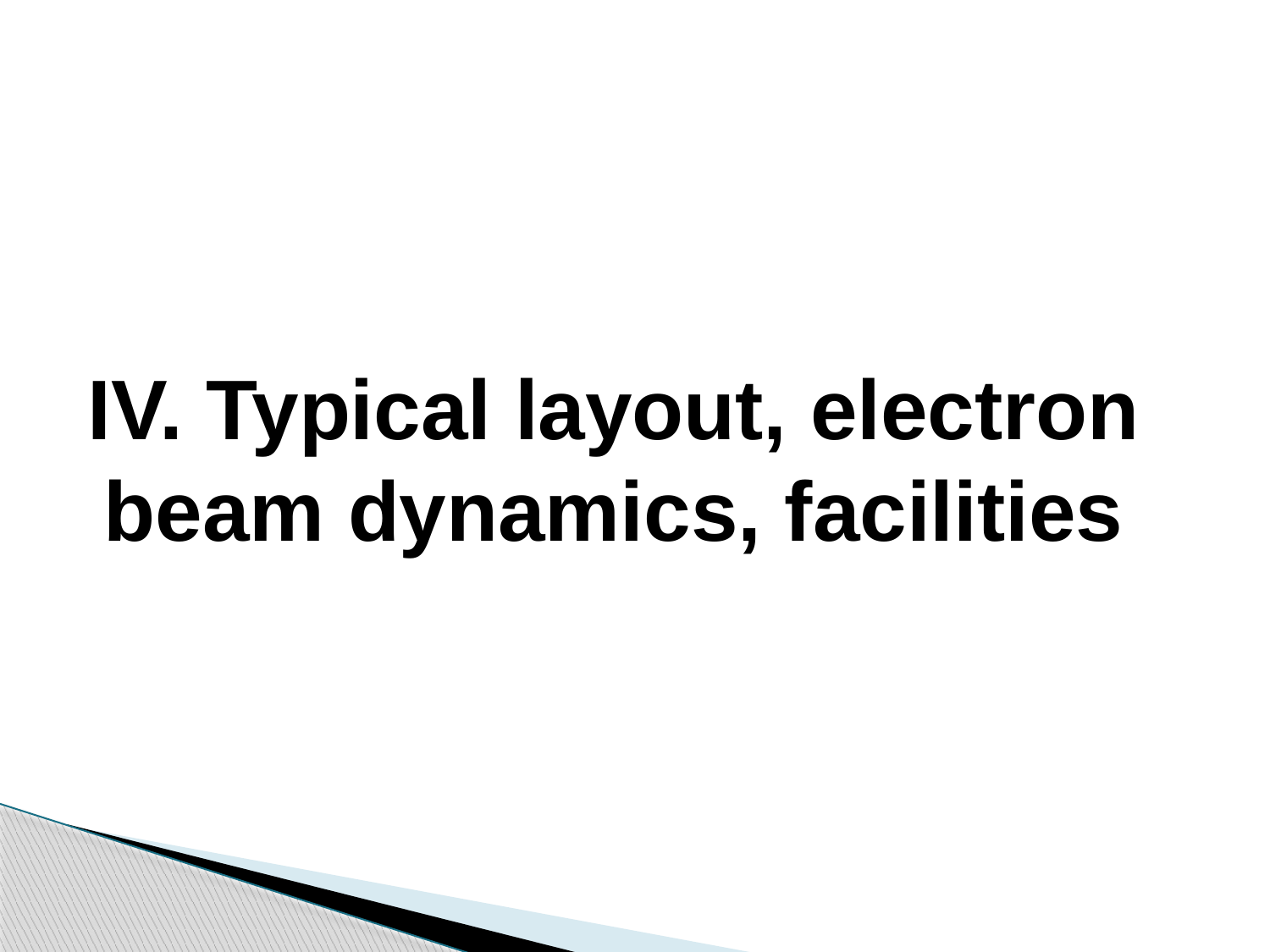

# IV. Typical layout, electron beam dynamics, facilities